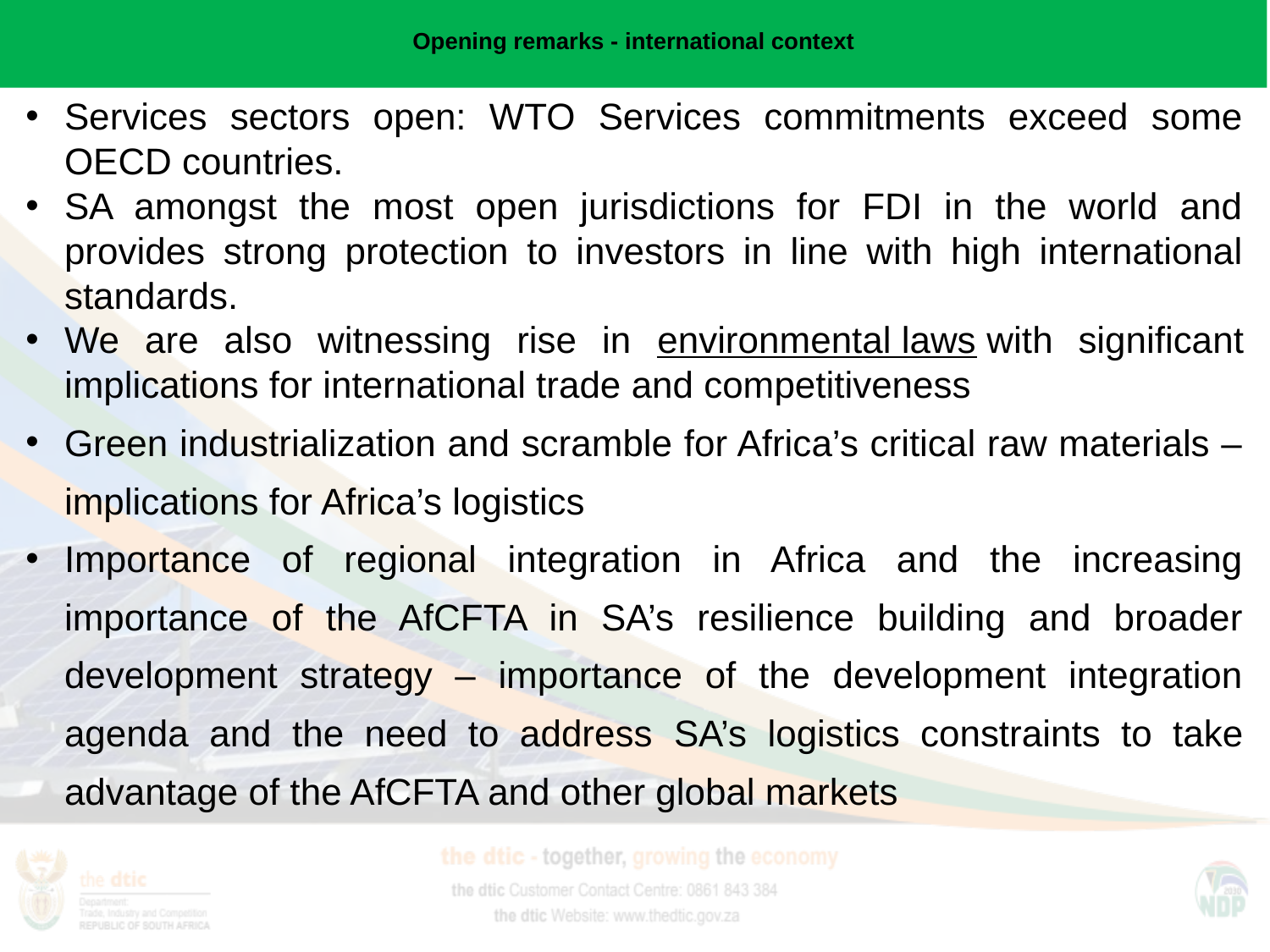

# Opening remarks - international context
Services sectors open: WTO Services commitments exceed some OECD countries.
SA amongst the most open jurisdictions for FDI in the world and provides strong protection to investors in line with high international standards.
We are also witnessing rise in environmental laws with significant implications for international trade and competitiveness
Green industrialization and scramble for Africa’s critical raw materials – implications for Africa’s logistics
Importance of regional integration in Africa and the increasing importance of the AfCFTA in SA’s resilience building and broader development strategy – importance of the development integration agenda and the need to address SA’s logistics constraints to take advantage of the AfCFTA and other global markets